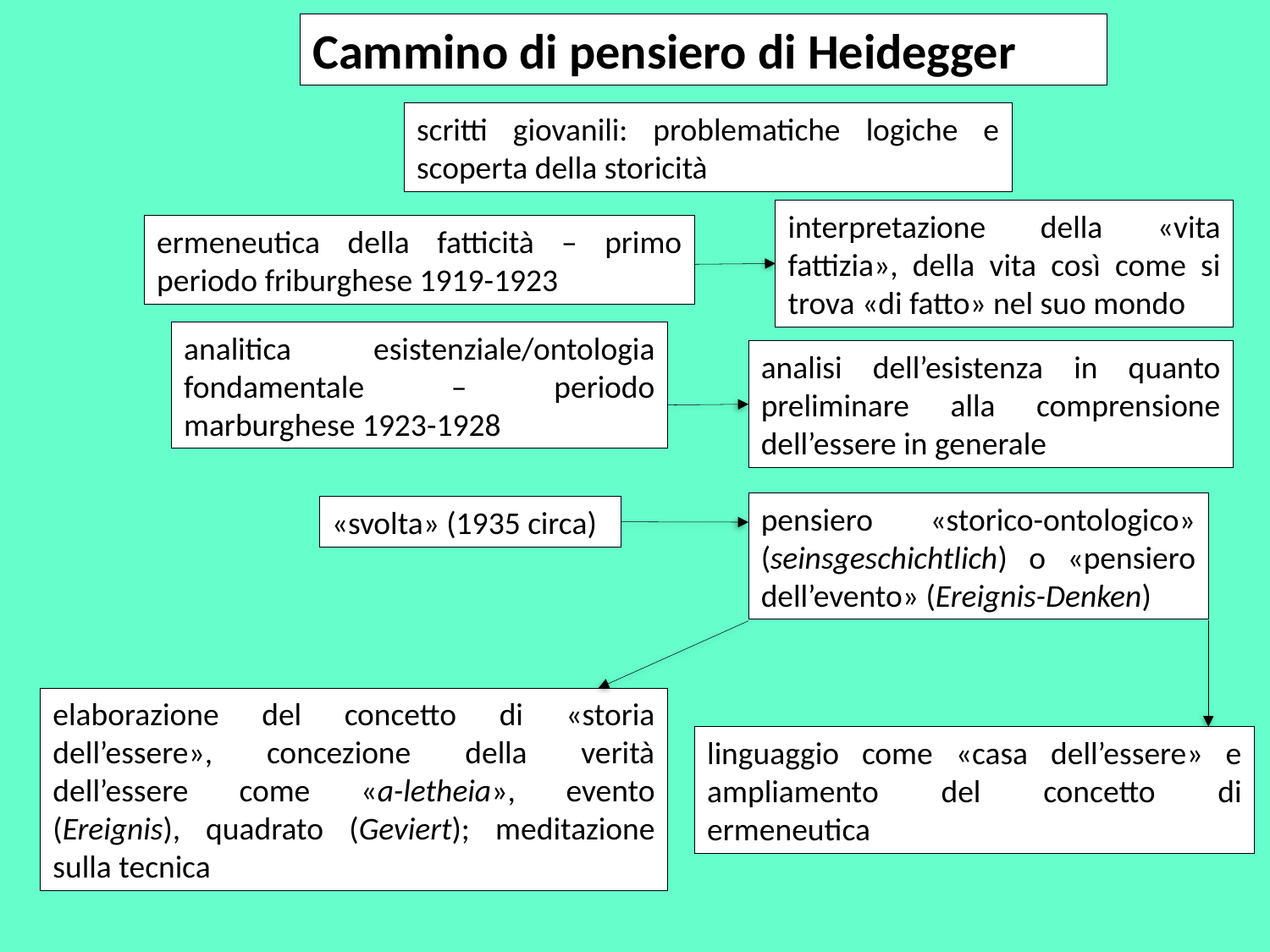

Cammino di pensiero di Heidegger
scritti giovanili: problematiche logiche e scoperta della storicità
interpretazione della «vita fattizia», della vita così come si trova «di fatto» nel suo mondo
ermeneutica della fatticità – primo periodo friburghese 1919-1923
analitica esistenziale/ontologia fondamentale – periodo marburghese 1923-1928
analisi dell’esistenza in quanto preliminare alla comprensione dell’essere in generale
pensiero «storico-ontologico» (seinsgeschichtlich) o «pensiero dell’evento» (Ereignis-Denken)
«svolta» (1935 circa)
elaborazione del concetto di «storia dell’essere», concezione della verità dell’essere come «a-letheia», evento (Ereignis), quadrato (Geviert); meditazione sulla tecnica
linguaggio come «casa dell’essere» e ampliamento del concetto di ermeneutica